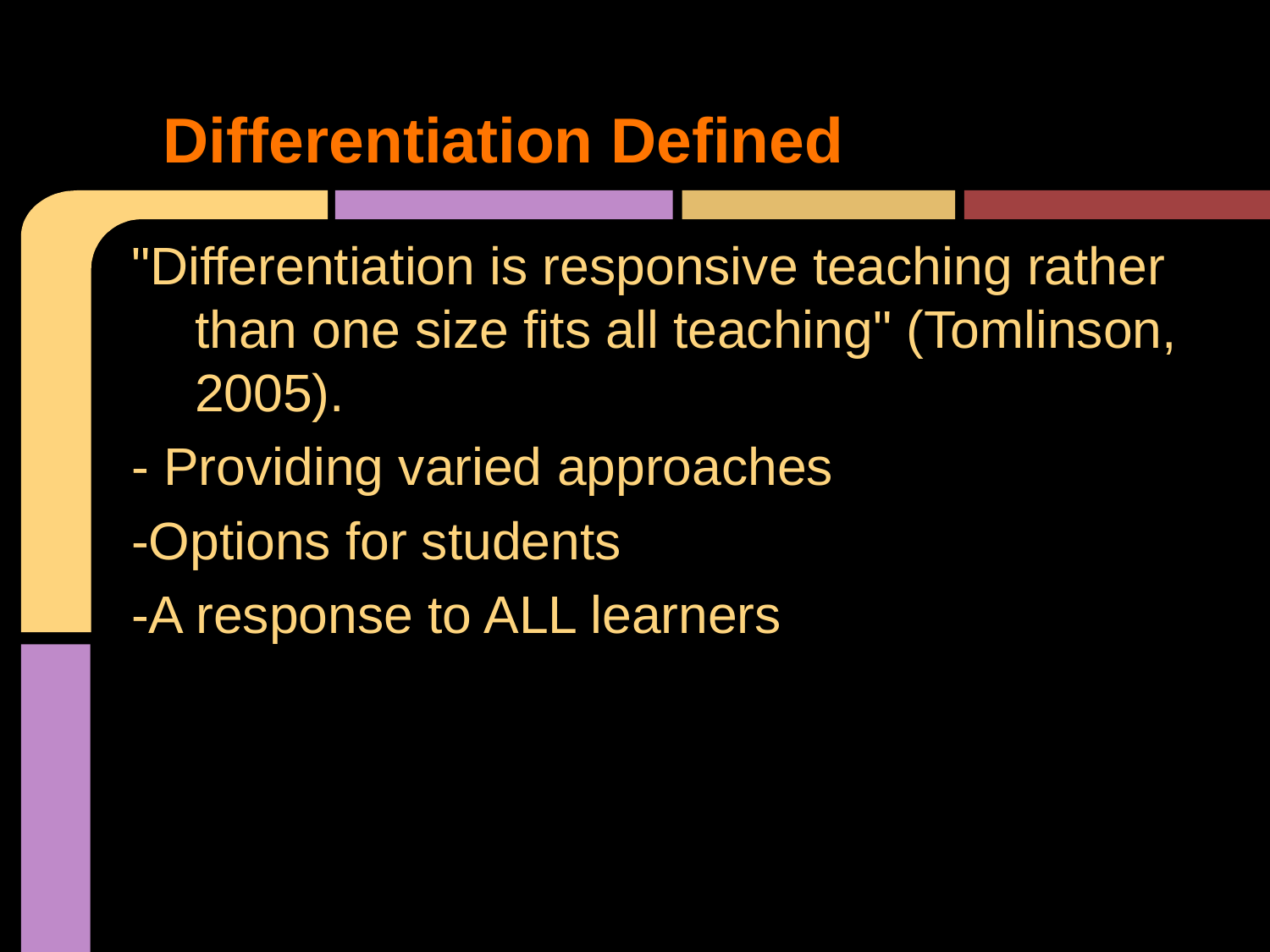

# Differentiation Defined
"Differentiation is responsive teaching rather than one size fits all teaching" (Tomlinson, 2005).
- Providing varied approaches
-Options for students
-A response to ALL learners